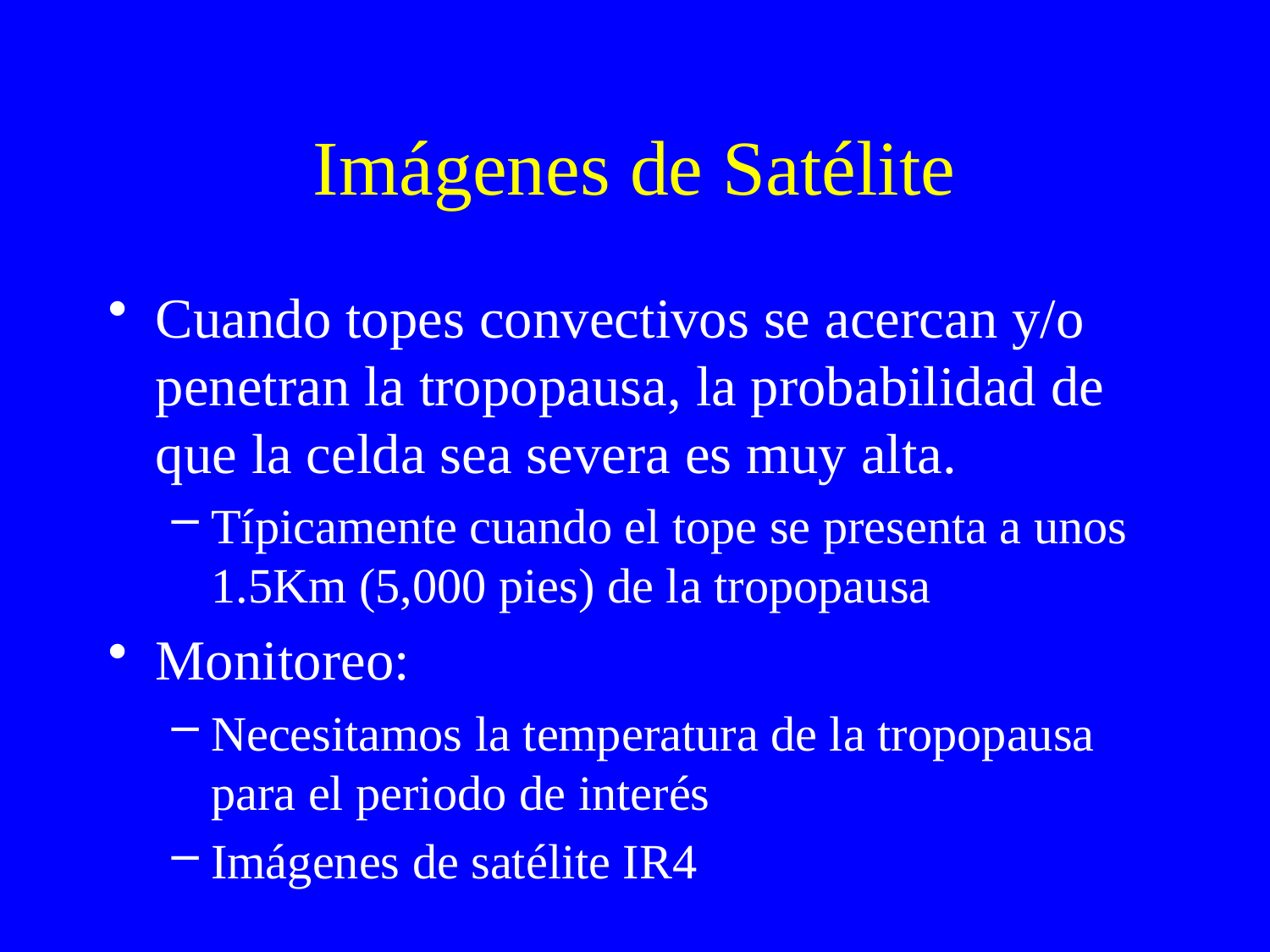

# Imágenes de Satélite
Cuando topes convectivos se acercan y/o penetran la tropopausa, la probabilidad de que la celda sea severa es muy alta.
Típicamente cuando el tope se presenta a unos 1.5Km (5,000 pies) de la tropopausa
Monitoreo:
Necesitamos la temperatura de la tropopausa para el periodo de interés
Imágenes de satélite IR4